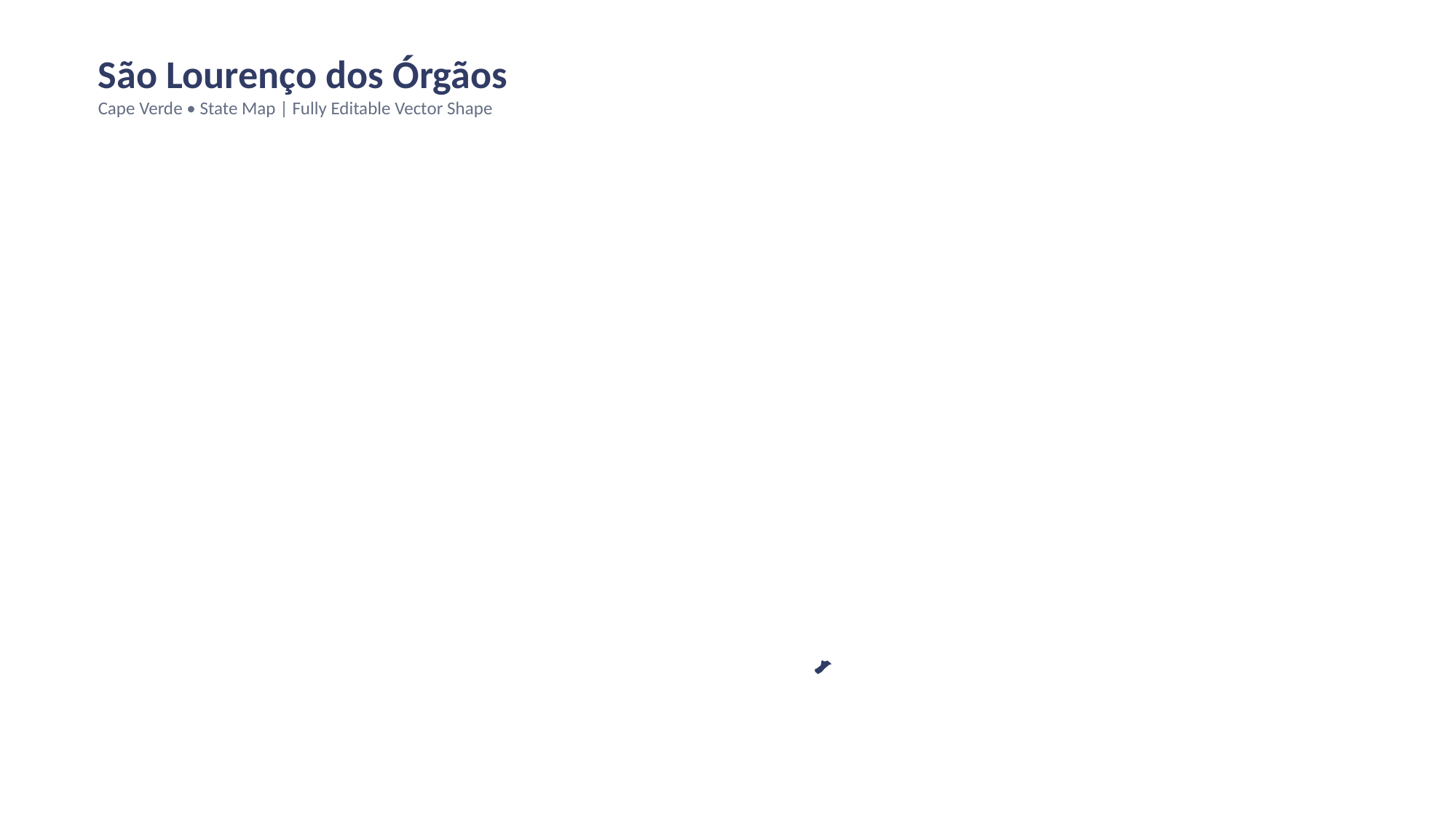

São Lourenço dos Órgãos
Cape Verde • State Map | Fully Editable Vector Shape